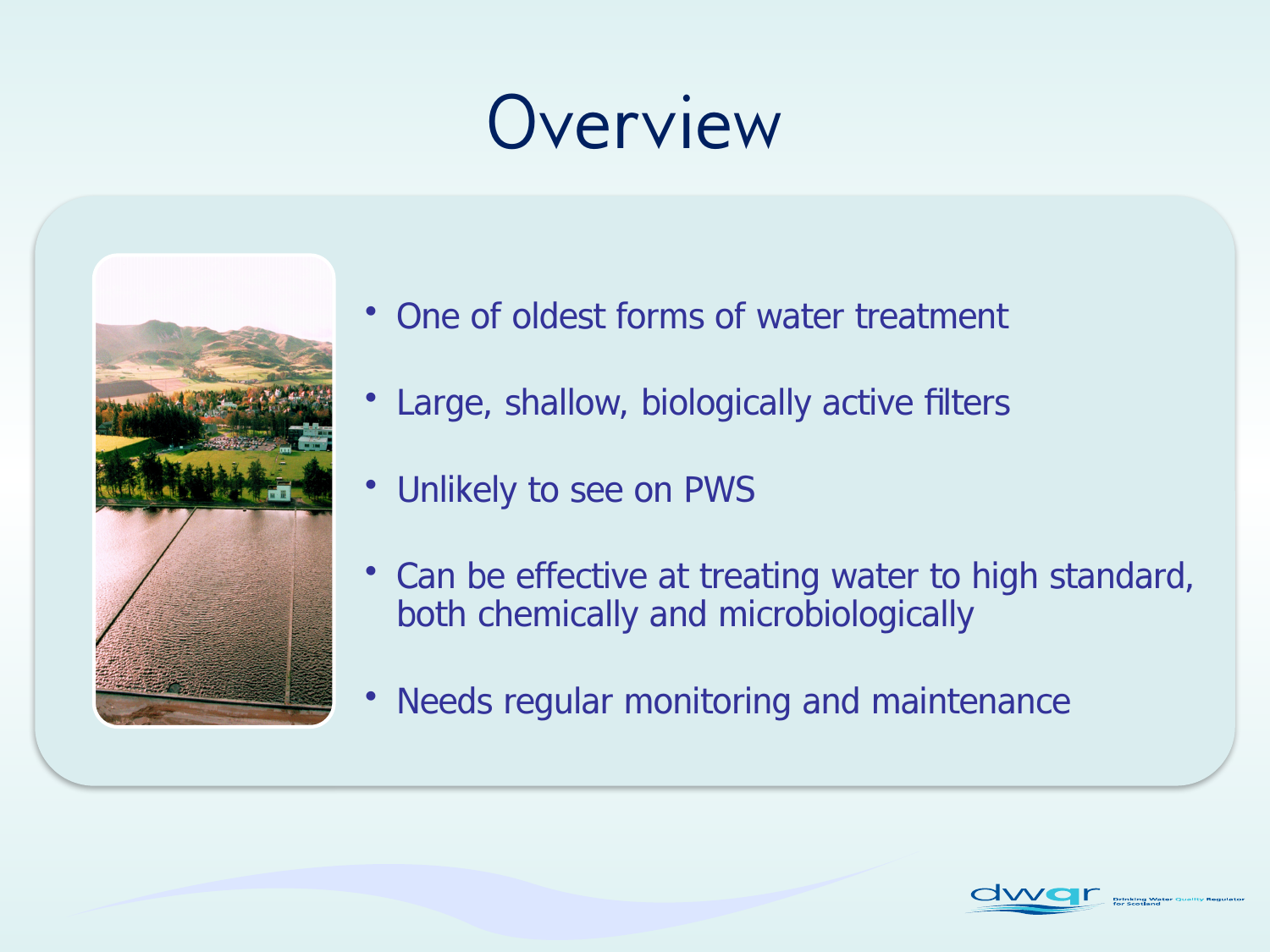

# Overview

One of oldest forms of water treatment

Large, shallow, biologically active filters

Unlikely to see on PWS

Can be effective at treating water to high standard, both chemically and microbiologically

Needs regular monitoring and maintenance